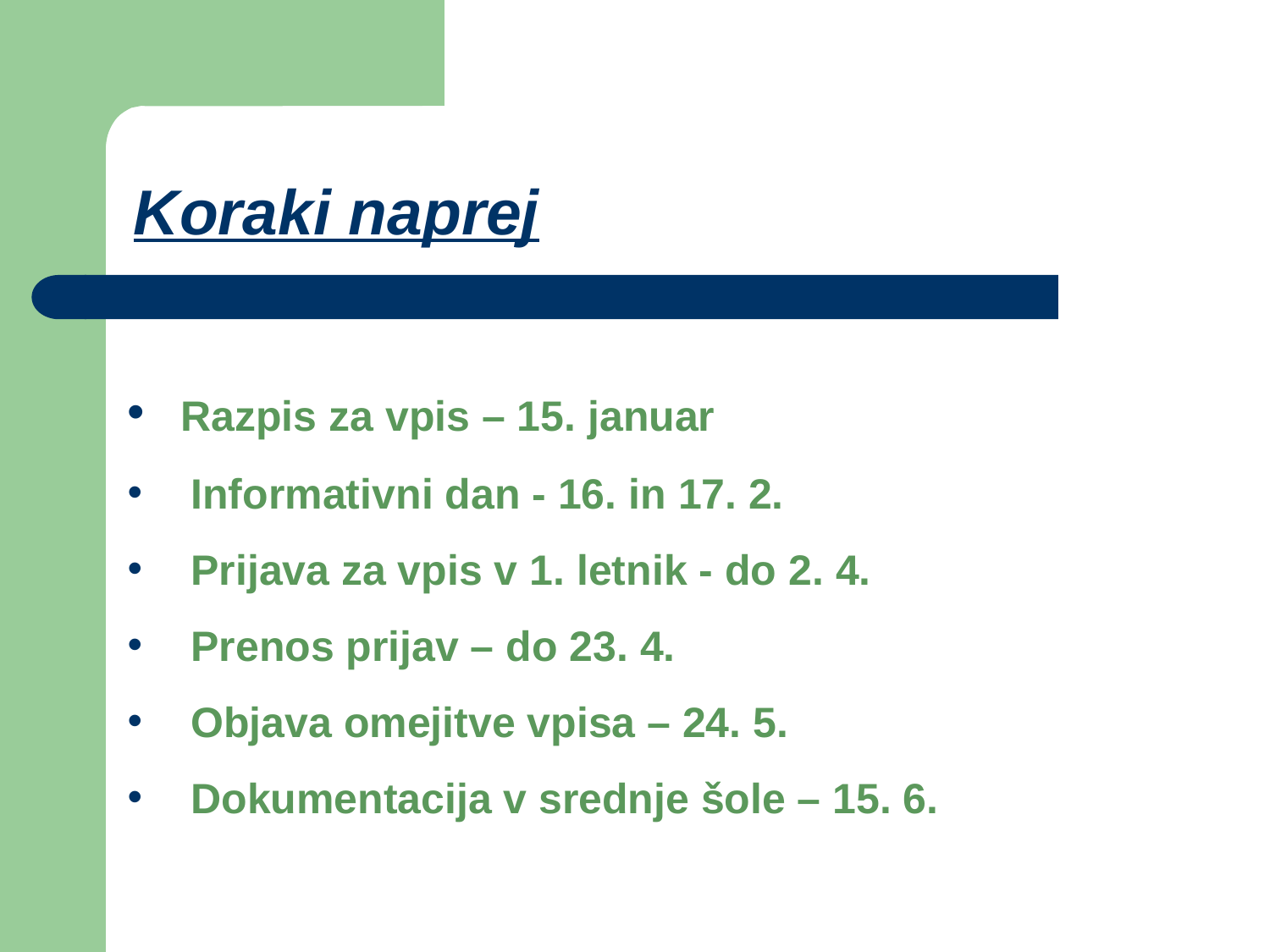

# Koraki naprej
 Razpis za vpis – 15. januar
Informativni dan - 16. in 17. 2.
Prijava za vpis v 1. letnik - do 2. 4.
Prenos prijav – do 23. 4.
Objava omejitve vpisa – 24. 5.
Dokumentacija v srednje šole – 15. 6.